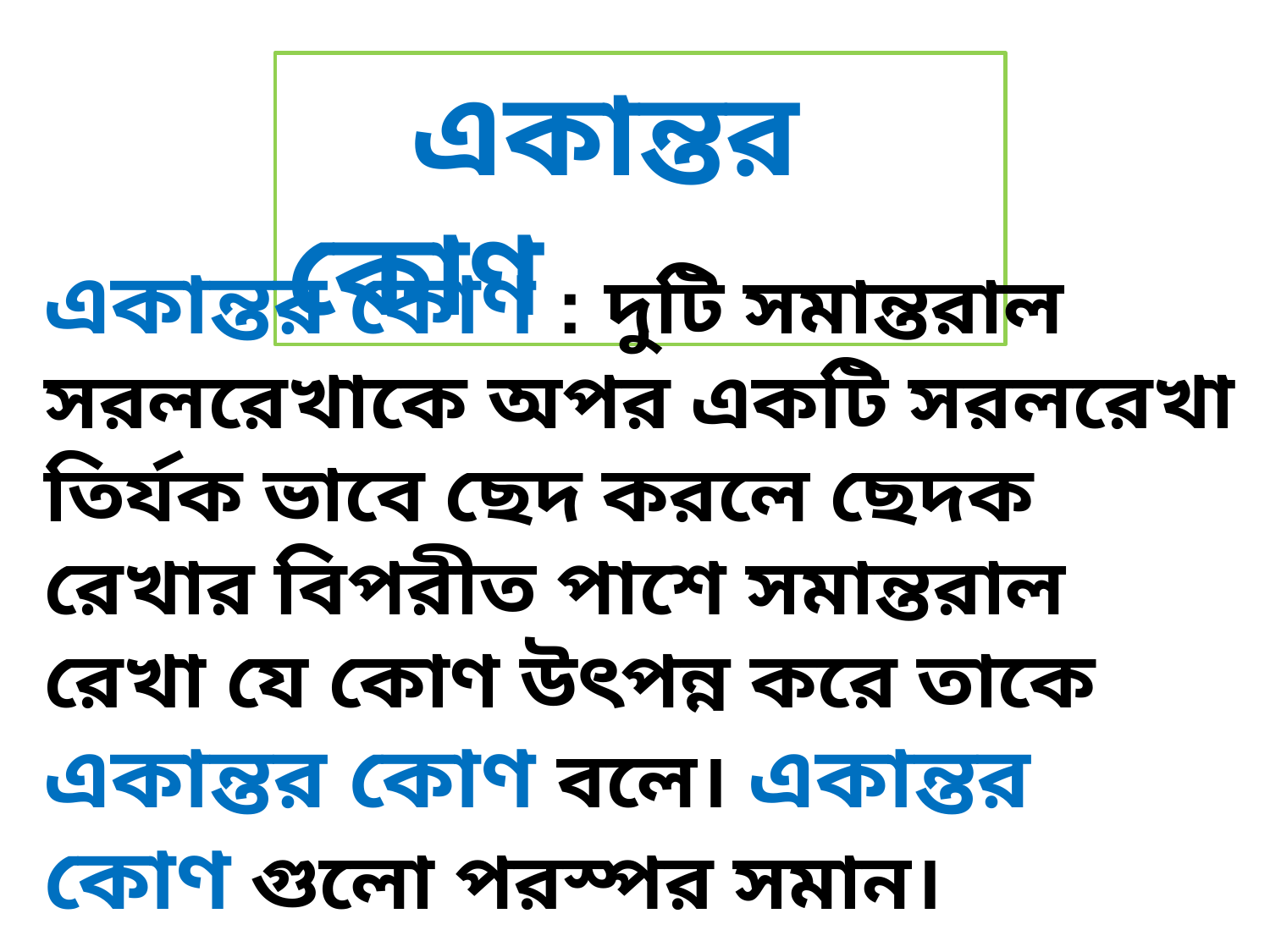

একান্তর কোণ
একান্তর কোণ : দুটি সমান্তরাল সরলরেখাকে অপর একটি সরলরেখা তির্যক ভাবে ছেদ করলে ছেদক রেখার বিপরীত পাশে সমান্তরাল রেখা যে কোণ উৎপন্ন করে তাকে একান্তর কোণ বলে। একান্তর কোণ গুলো পরস্পর সমান।